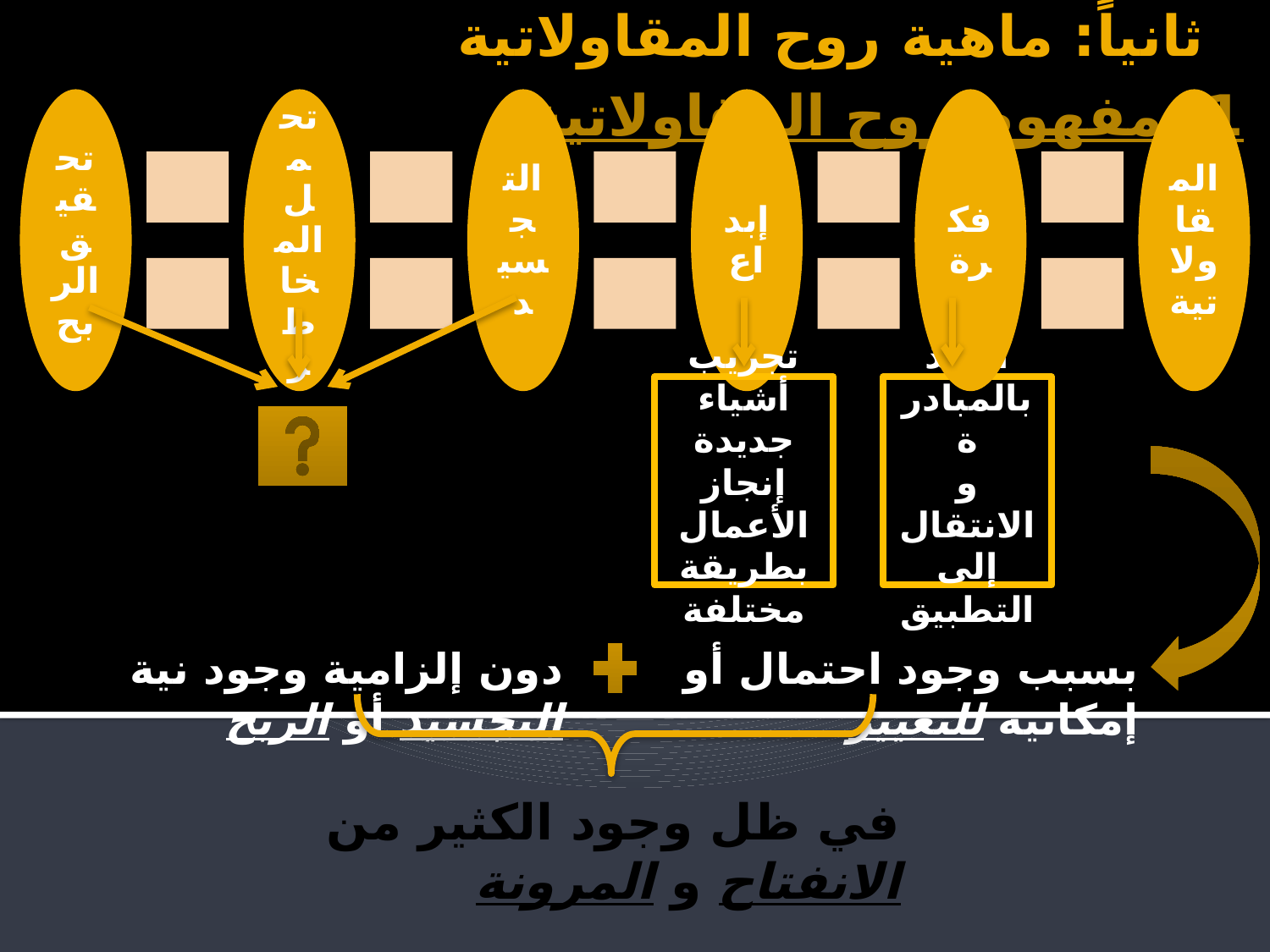

# ثانياً: ماهية روح المقاولاتية
1. مفهوم روح المقاولاتية:

تحقيق الربح
فكرة
إبداع
تحمل المخاطر
التجسيد
تجريب أشياء جديدة
إنجاز الأعمال بطريقة مختلفة
الأخذ بالمبادرة
و
الانتقال إلى التطبيق

دون إلزامية وجود نية التجسيد أو الربح

بسبب وجود احتمال أو إمكانية للتغيير

في ظل وجود الكثير من الانفتاح و المرونة